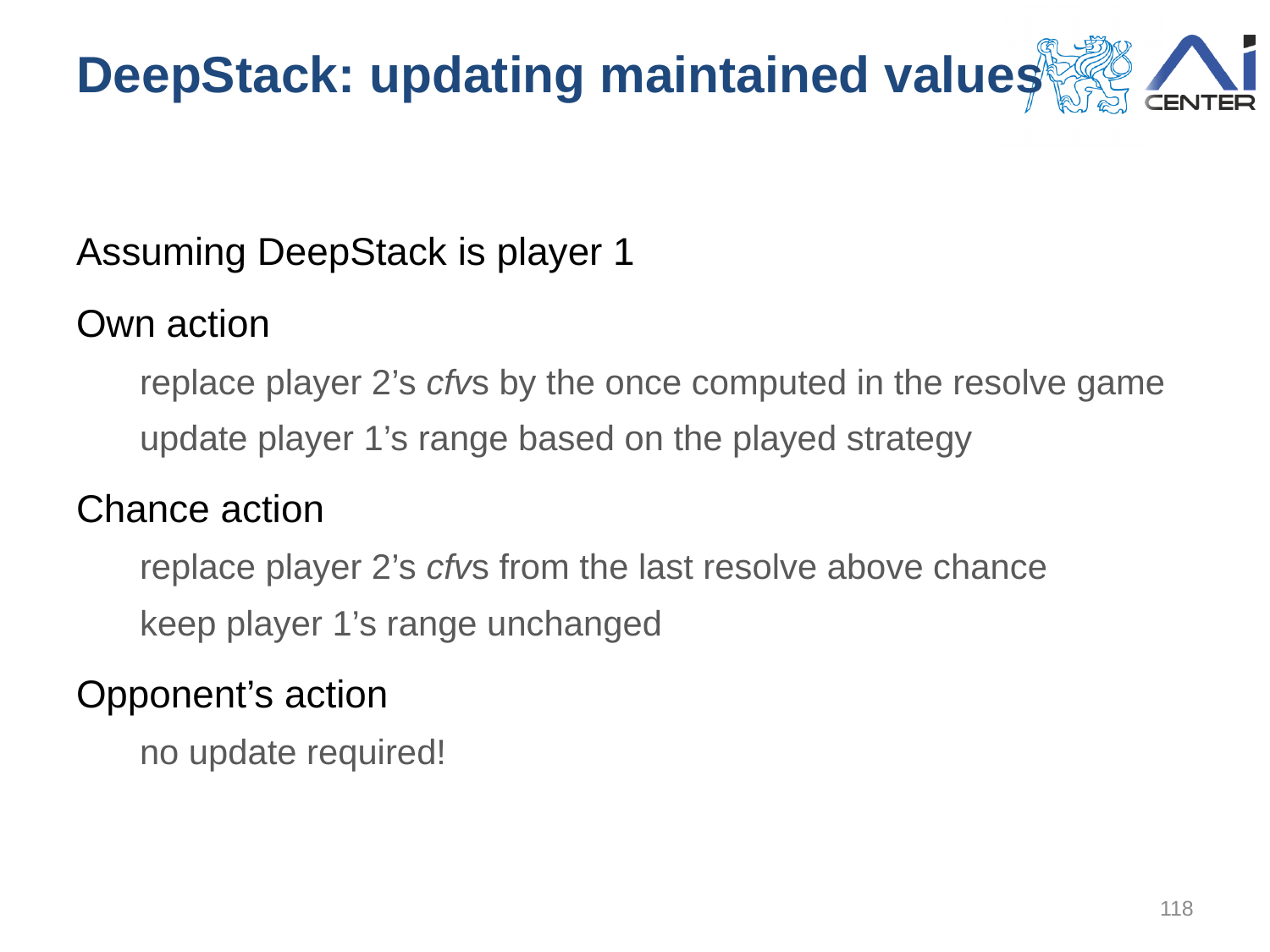

# DeepStack: updating maintained values
Assuming DeepStack is player 1
Own action
replace player 2’s cfvs by the once computed in the resolve game
update player 1’s range based on the played strategy
Chance action
replace player 2’s cfvs from the last resolve above chance
keep player 1’s range unchanged
Opponent’s action
no update required!

118